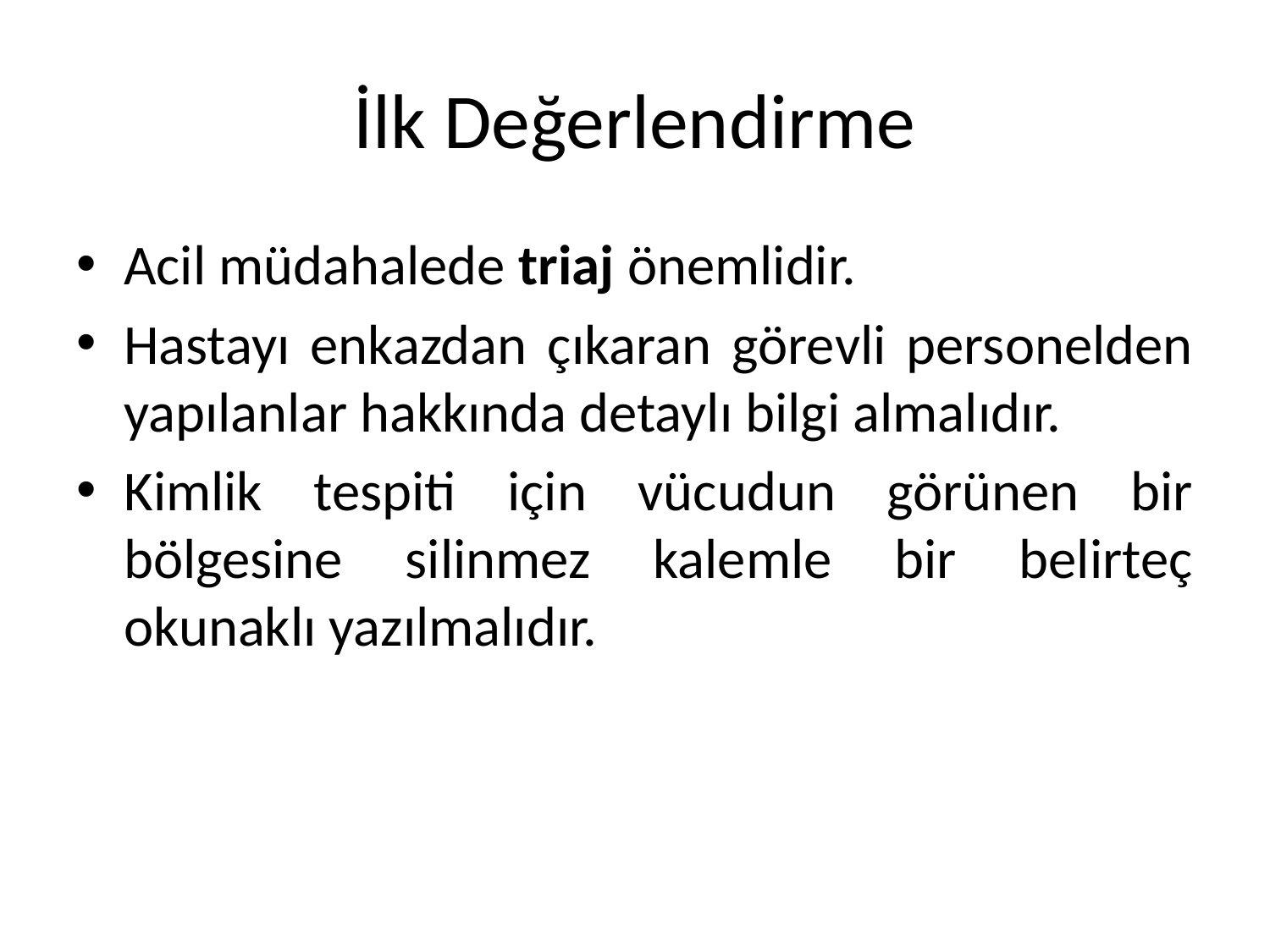

# İlk Değerlendirme
Acil müdahalede triaj önemlidir.
Hastayı enkazdan çıkaran görevli personelden yapılanlar hakkında detaylı bilgi almalıdır.
Kimlik tespiti için vücudun görünen bir bölgesine silinmez kalemle bir belirteç okunaklı yazılmalıdır.